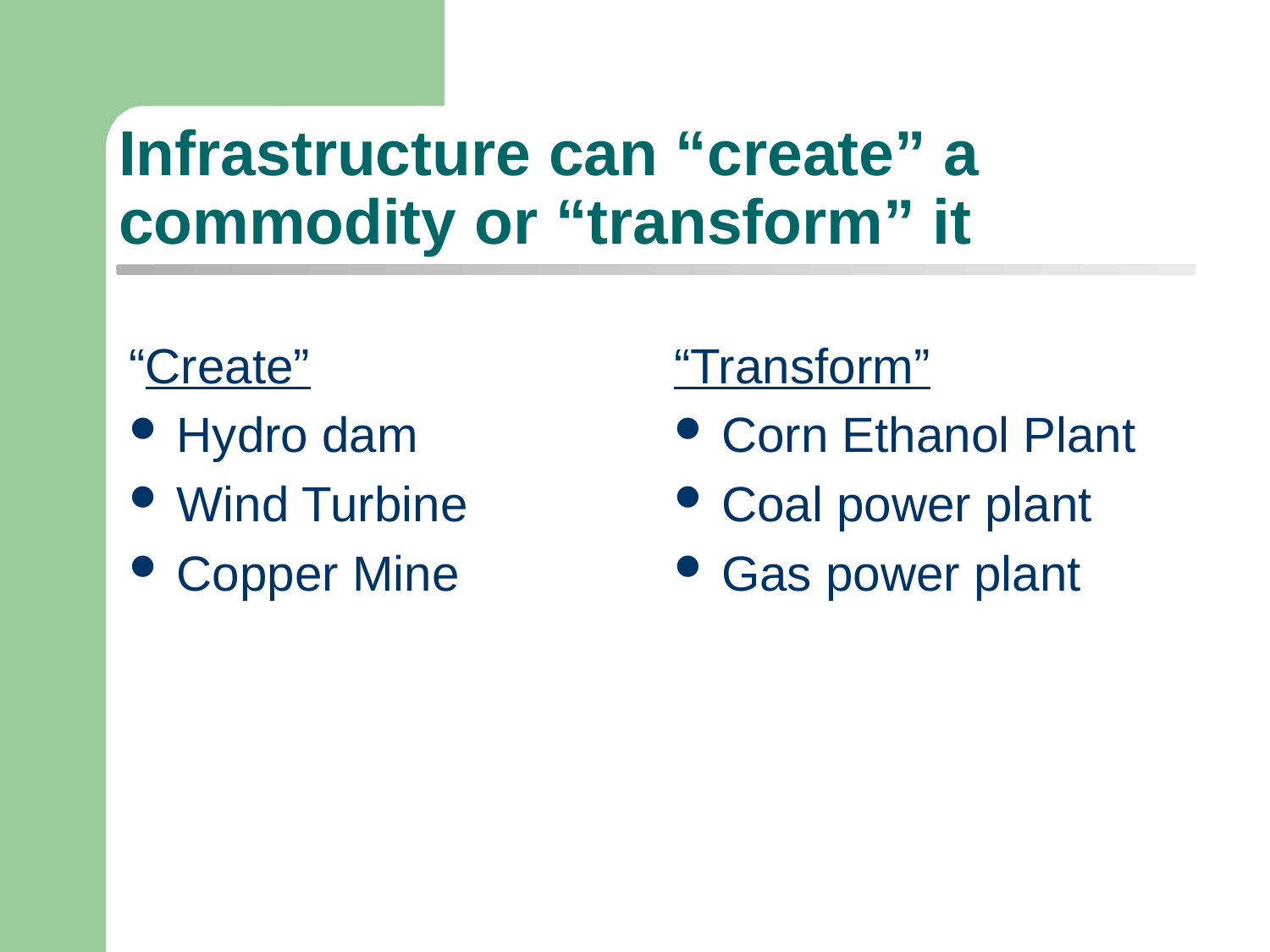

# Infrastructure can “create” a commodity or “transform” it
“Create”
Hydro dam
Wind Turbine
Copper Mine
“Transform”
Corn Ethanol Plant
Coal power plant
Gas power plant